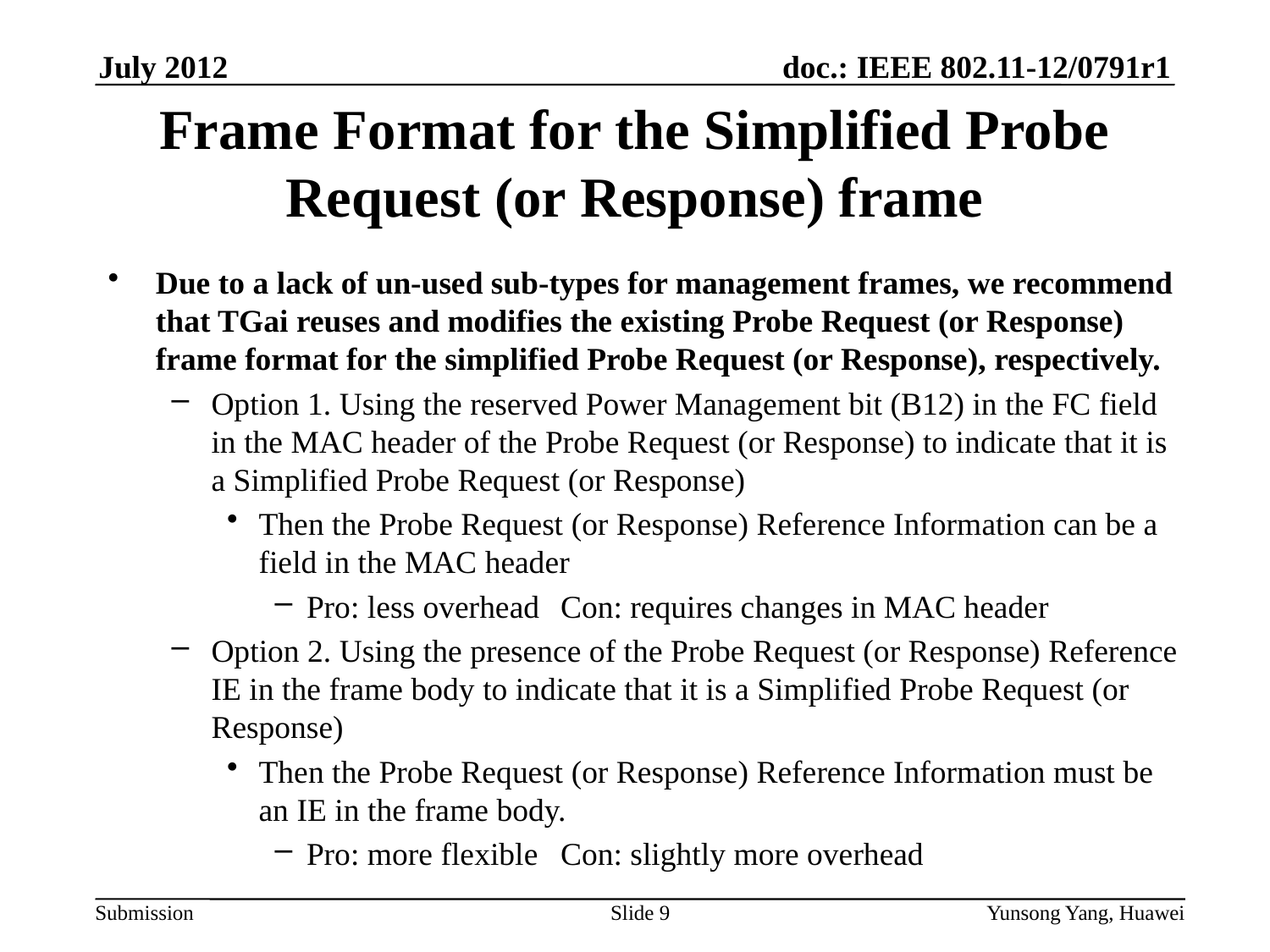

# Frame Format for the Simplified Probe Request (or Response) frame
Due to a lack of un-used sub-types for management frames, we recommend that TGai reuses and modifies the existing Probe Request (or Response) frame format for the simplified Probe Request (or Response), respectively.
Option 1. Using the reserved Power Management bit (B12) in the FC field in the MAC header of the Probe Request (or Response) to indicate that it is a Simplified Probe Request (or Response)
Then the Probe Request (or Response) Reference Information can be a field in the MAC header
Pro: less overhead 	Con: requires changes in MAC header
Option 2. Using the presence of the Probe Request (or Response) Reference IE in the frame body to indicate that it is a Simplified Probe Request (or Response)
Then the Probe Request (or Response) Reference Information must be an IE in the frame body.
Pro: more flexible	Con: slightly more overhead
Slide 9